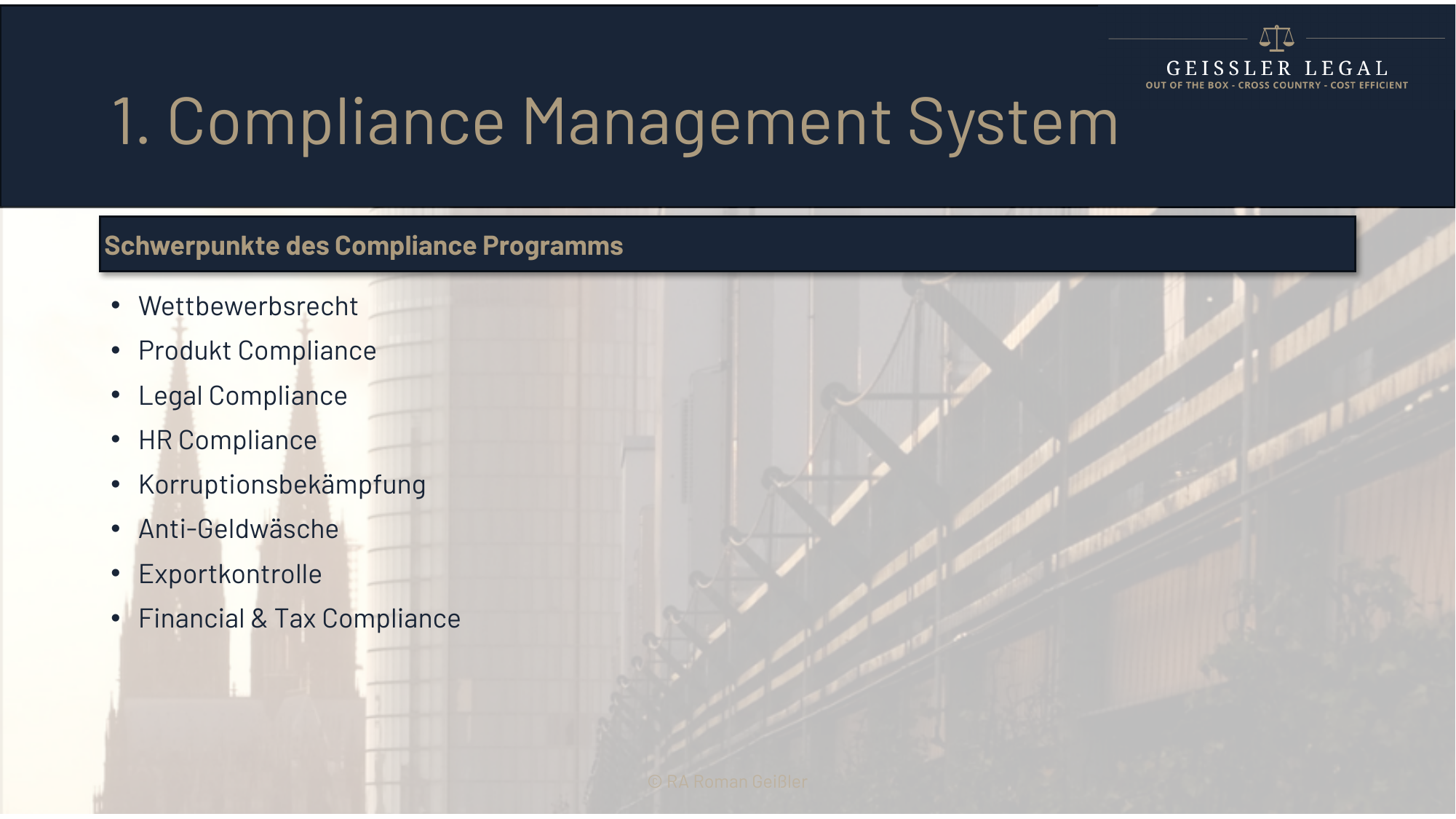

# 1. Compliance Management System
Schwerpunkte des Compliance Programms
Wettbewerbsrecht
Produkt Compliance
Legal Compliance
HR Compliance
Korruptionsbekämpfung
Anti-Geldwäsche
Exportkontrolle
Financial & Tax Compliance
© RA Roman Geißler